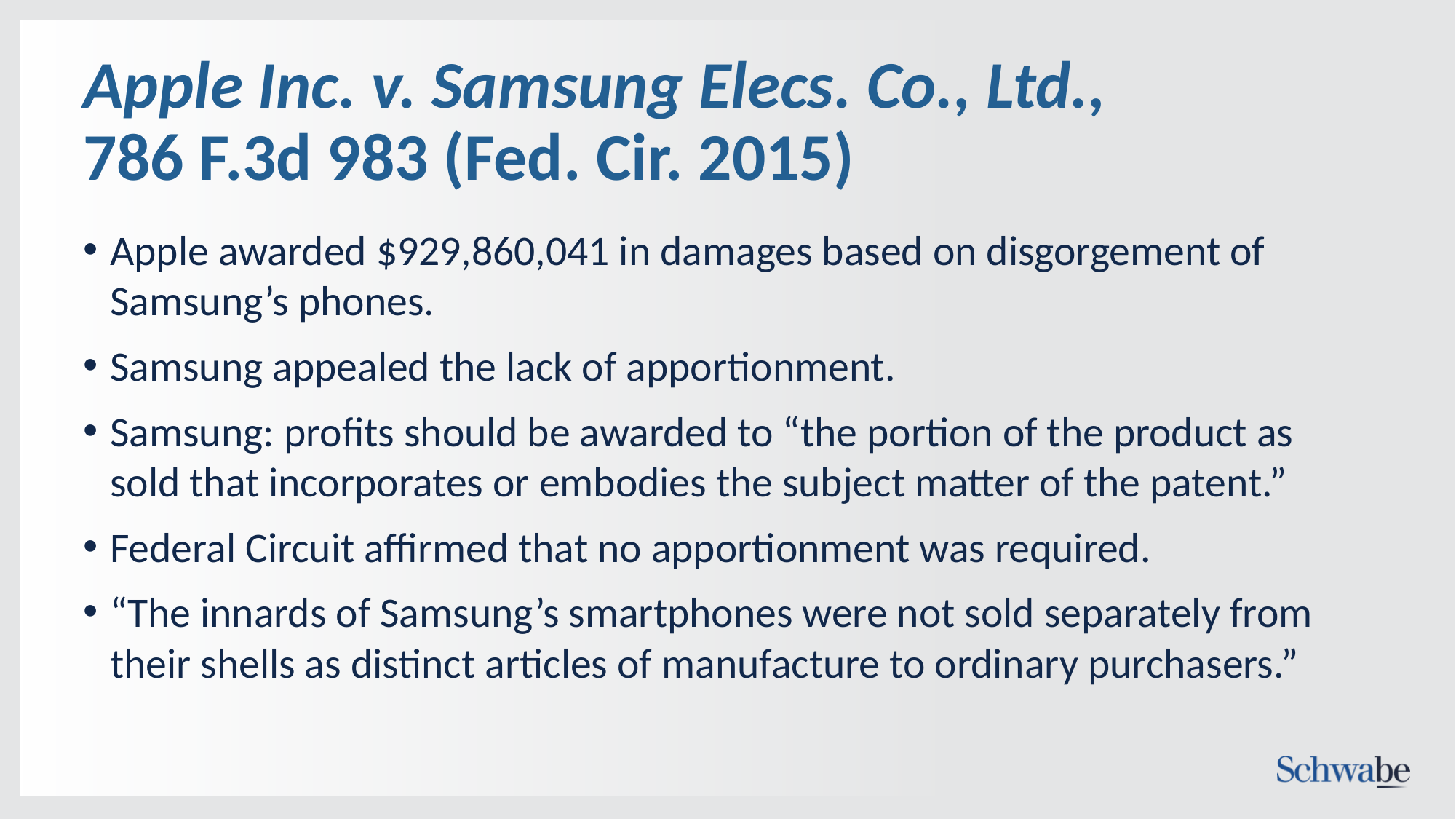

# Apple Inc. v. Samsung Elecs. Co., Ltd., 786 F.3d 983 (Fed. Cir. 2015)
Apple awarded $929,860,041 in damages based on disgorgement of Samsung’s phones.
Samsung appealed the lack of apportionment.
Samsung: profits should be awarded to “the portion of the product as sold that incorporates or embodies the subject matter of the patent.”
Federal Circuit affirmed that no apportionment was required.
“The innards of Samsung’s smartphones were not sold separately from their shells as distinct articles of manufacture to ordinary purchasers.”